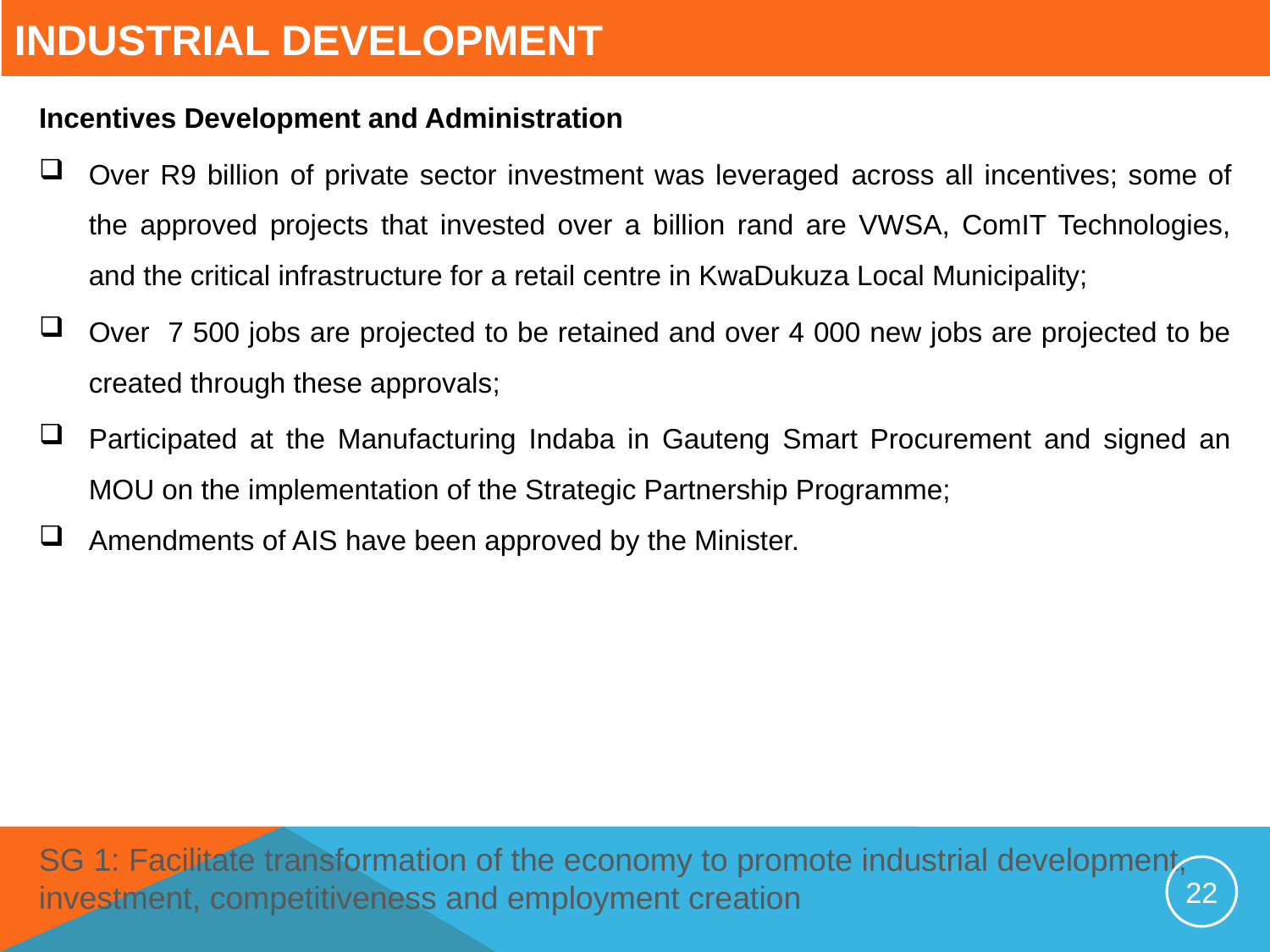

# Industrial Development
Incentives Development and Administration
Over R9 billion of private sector investment was leveraged across all incentives; some of the approved projects that invested over a billion rand are VWSA, ComIT Technologies, and the critical infrastructure for a retail centre in KwaDukuza Local Municipality;
Over  7 500 jobs are projected to be retained and over 4 000 new jobs are projected to be created through these approvals;
Participated at the Manufacturing Indaba in Gauteng Smart Procurement and signed an MOU on the implementation of the Strategic Partnership Programme;
Amendments of AIS have been approved by the Minister.

SG 1: Facilitate transformation of the economy to promote industrial development, investment, competitiveness and employment creation
22